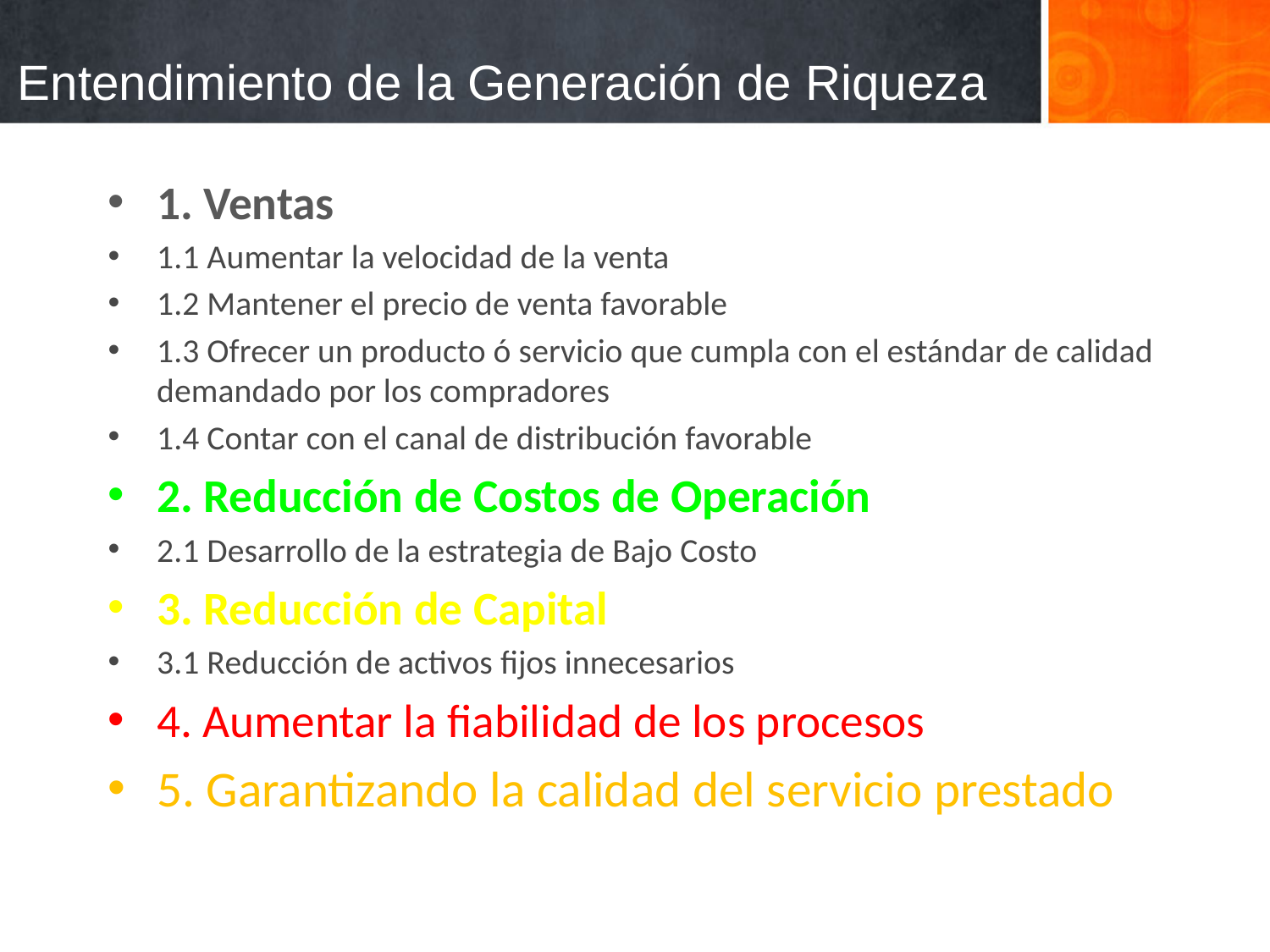

Entendimiento de la Generación de Riqueza
1. Ventas
1.1 Aumentar la velocidad de la venta
1.2 Mantener el precio de venta favorable
1.3 Ofrecer un producto ó servicio que cumpla con el estándar de calidad demandado por los compradores
1.4 Contar con el canal de distribución favorable
2. Reducción de Costos de Operación
2.1 Desarrollo de la estrategia de Bajo Costo
3. Reducción de Capital
3.1 Reducción de activos fijos innecesarios
4. Aumentar la fiabilidad de los procesos
5. Garantizando la calidad del servicio prestado